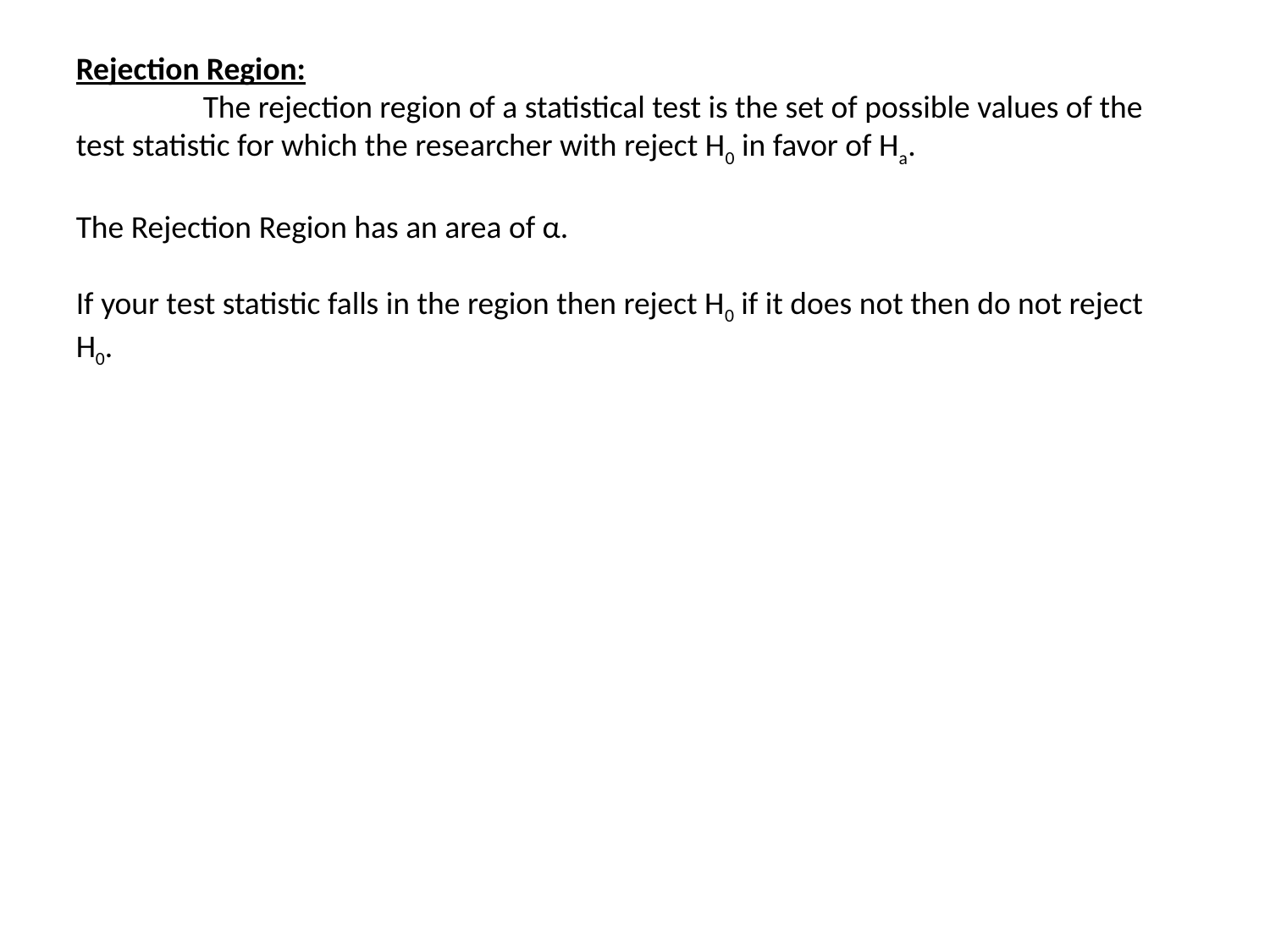

Rejection Region:
	The rejection region of a statistical test is the set of possible values of the test statistic for which the researcher with reject H0 in favor of Ha.

The Rejection Region has an area of α.

If your test statistic falls in the region then reject H0 if it does not then do not reject H0.